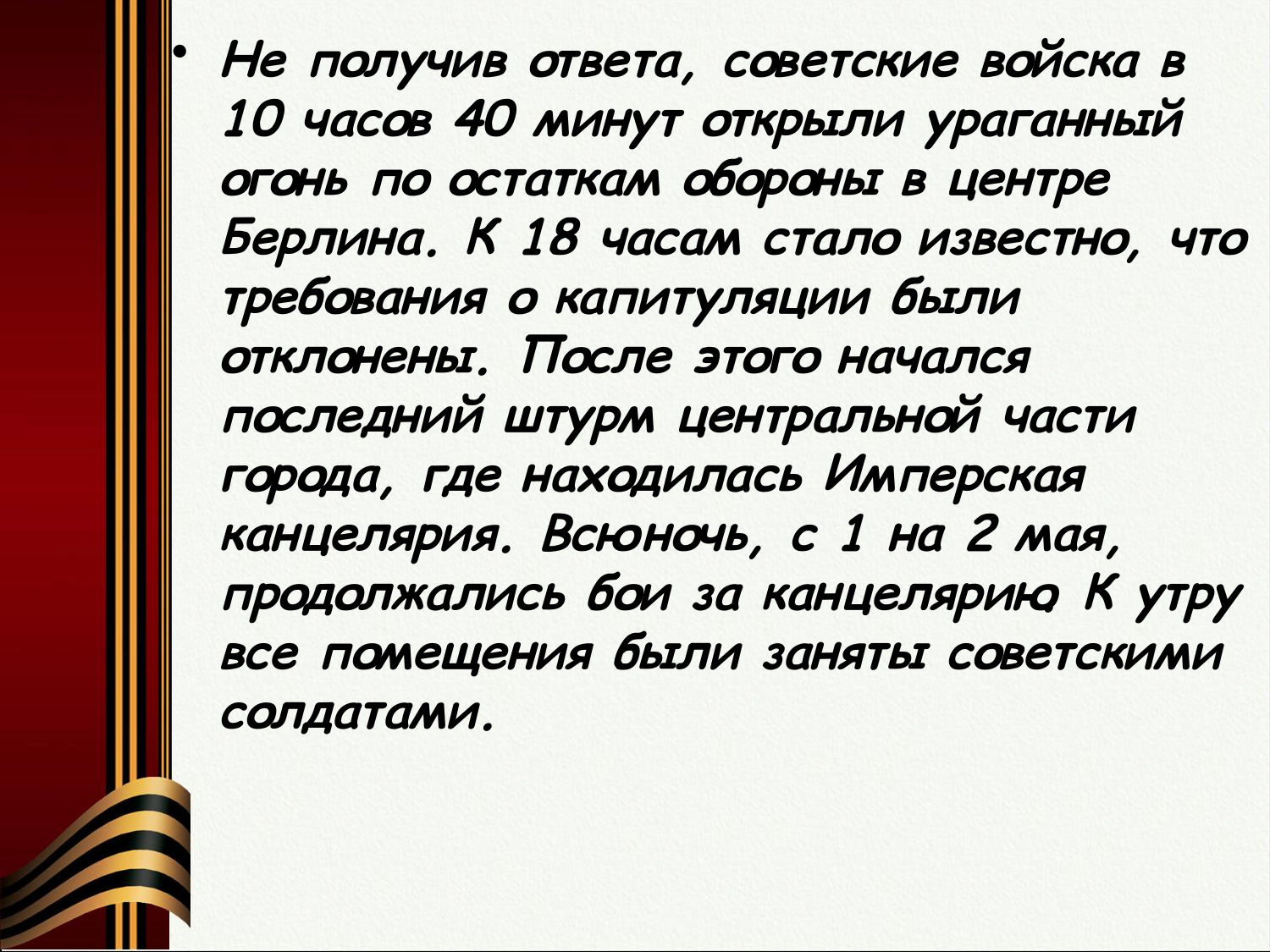

Не получив ответа, советские войска в 10 часов 40 минут открыли ураганный огонь по остаткам обороны в центре Берлина. К 18 часам стало известно, что требования о капитуляции были отклонены. После этого начался последний штурм центральной части города, где находилась Имперская канцелярия. Всю ночь, с 1 на 2 мая, продолжались бои за канцелярию. К утру все помещения были заняты советскими солдатами.